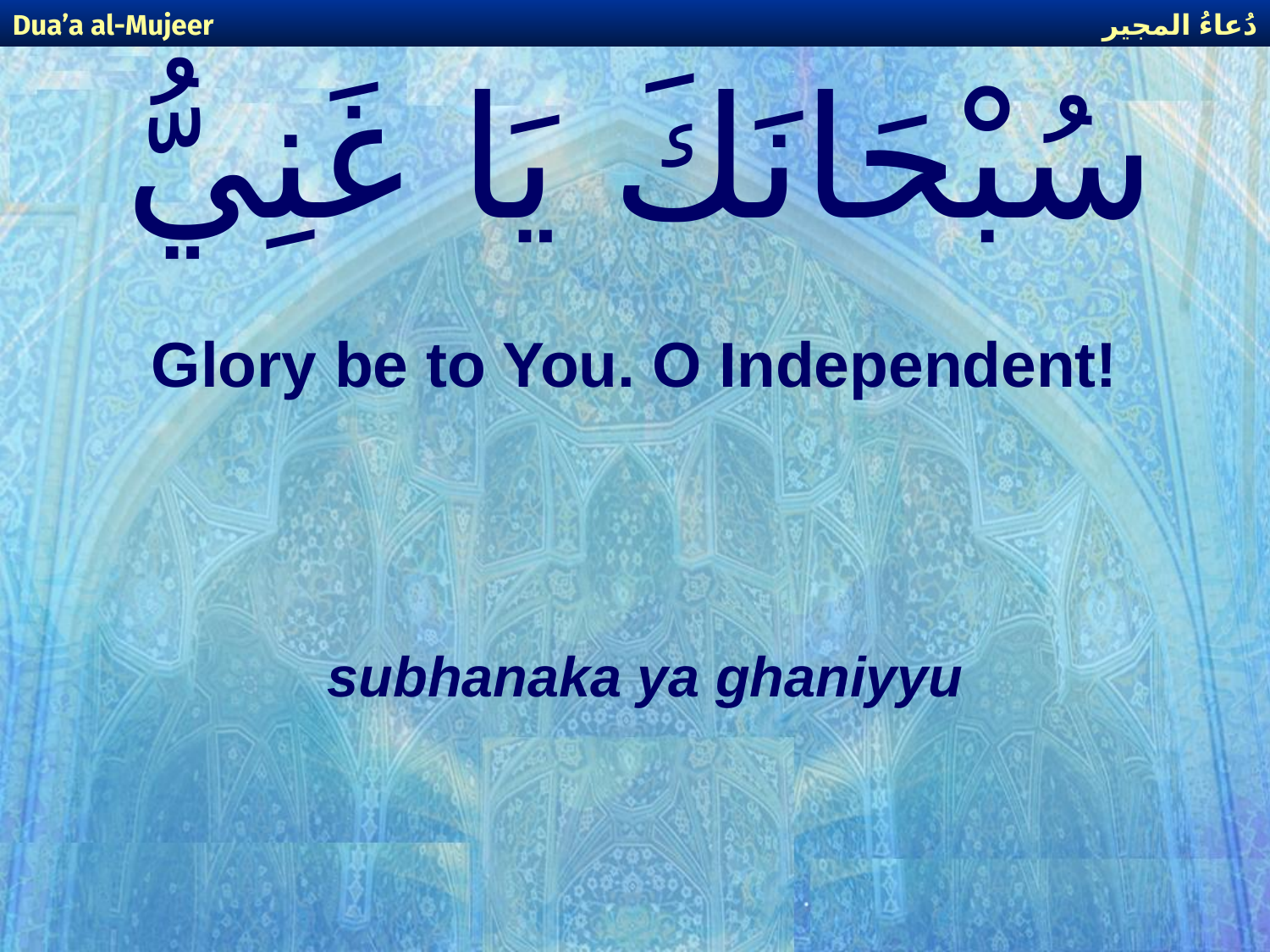

دُعاءُ المجير
Dua’a al-Mujeer
# سُبْحَانَكَ يَا غَنِيُّ
Glory be to You. O Independent!
subhanaka ya ghaniyyu